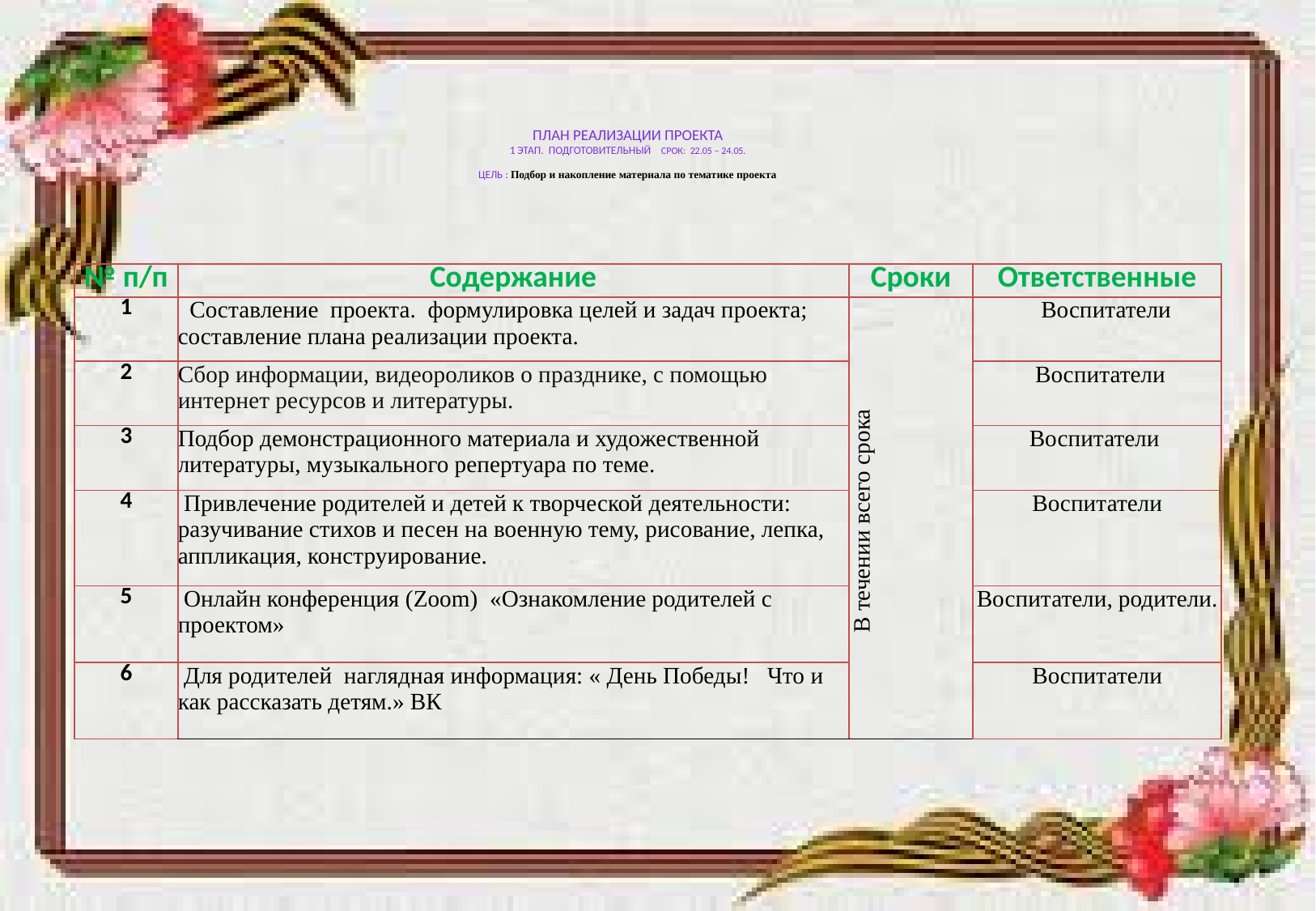

План реализации проекта
1 этап.  Подготовительный    Срок:  22.05 – 24.05.
Цель : Подбор и накопление материала по тематике проекта
| № п/п | Содержание | Сроки | Ответственные |
| --- | --- | --- | --- |
| 1 | Составление проекта. формулировка целей и задач проекта; составление плана реализации проекта. | В течении всего срока | Воспитатели |
| 2 | Сбор информации, видеороликов о празднике, с помощью интернет ресурсов и литературы. |  | Воспитатели |
| 3 | Подбор демонстрационного материала и художественной литературы, музыкального репертуара по теме. |  | Воспитатели |
| 4 | Привлечение родителей и детей к творческой деятельности: разучивание стихов и песен на военную тему, рисование, лепка, аппликация, конструирование. |  | Воспитатели |
| 5 | Онлайн конференция (Zoom) «Ознакомление родителей с проектом» |  | Воспитатели, родители. |
| 6 | Для родителей наглядная информация: « День Победы! Что и как рассказать детям.» ВК |  | Воспитатели |